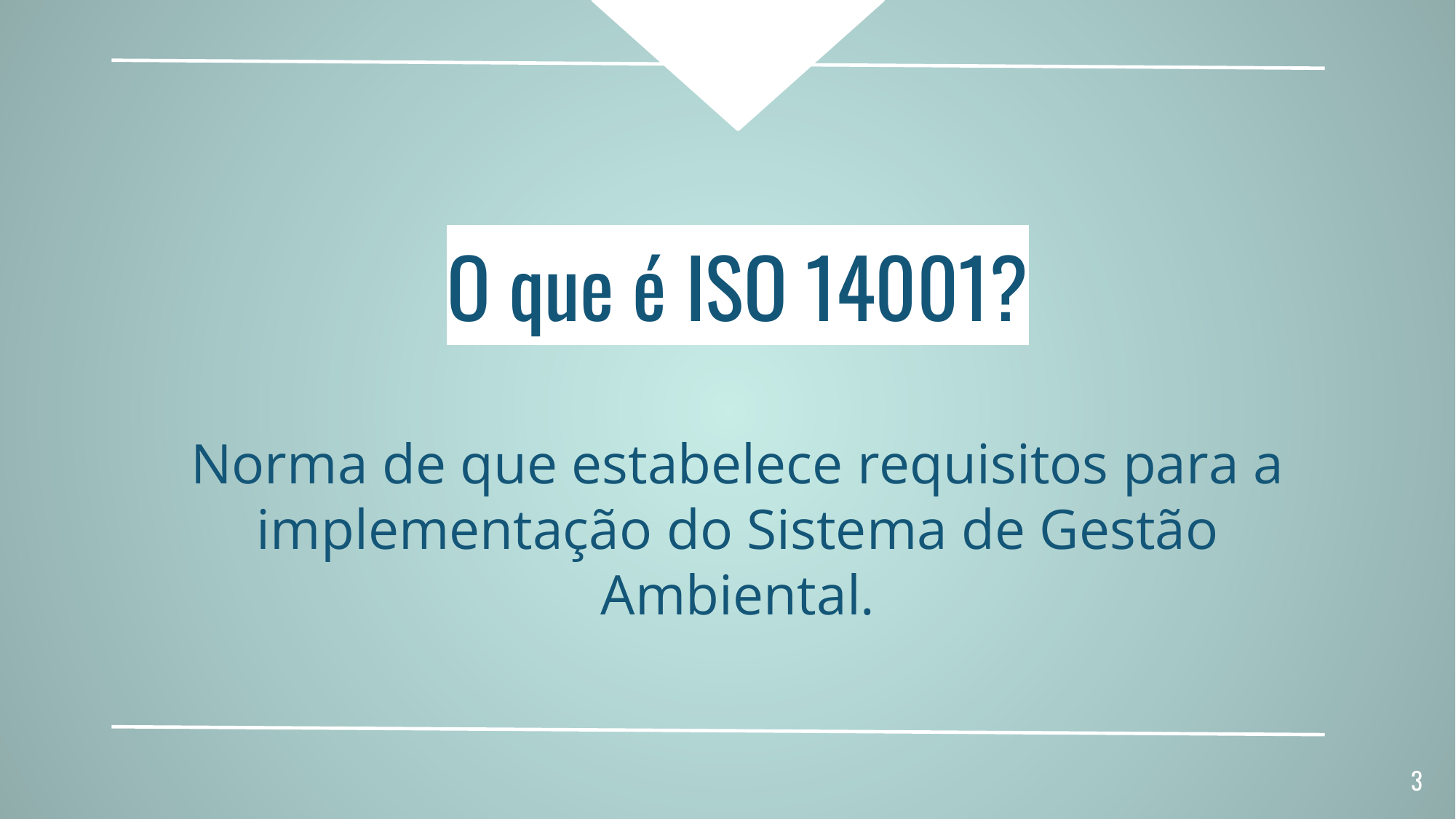

O que é ISO 14001?
Norma de que estabelece requisitos para a implementação do Sistema de Gestão Ambiental.
3